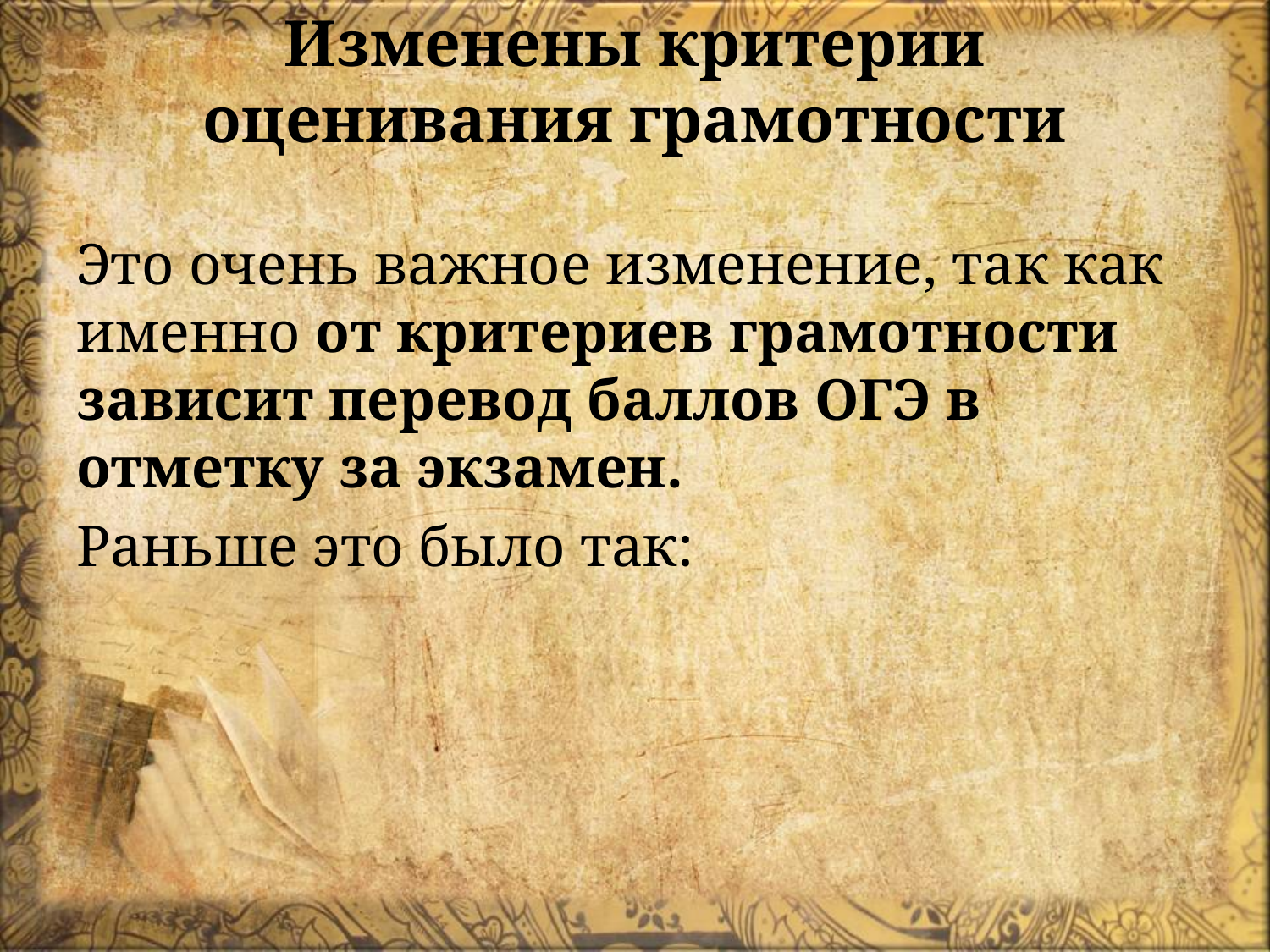

# Изменены критерии оценивания грамотности
Это очень важное изменение, так как именно от критериев грамотности зависит перевод баллов ОГЭ в отметку за экзамен.
Раньше это было так: